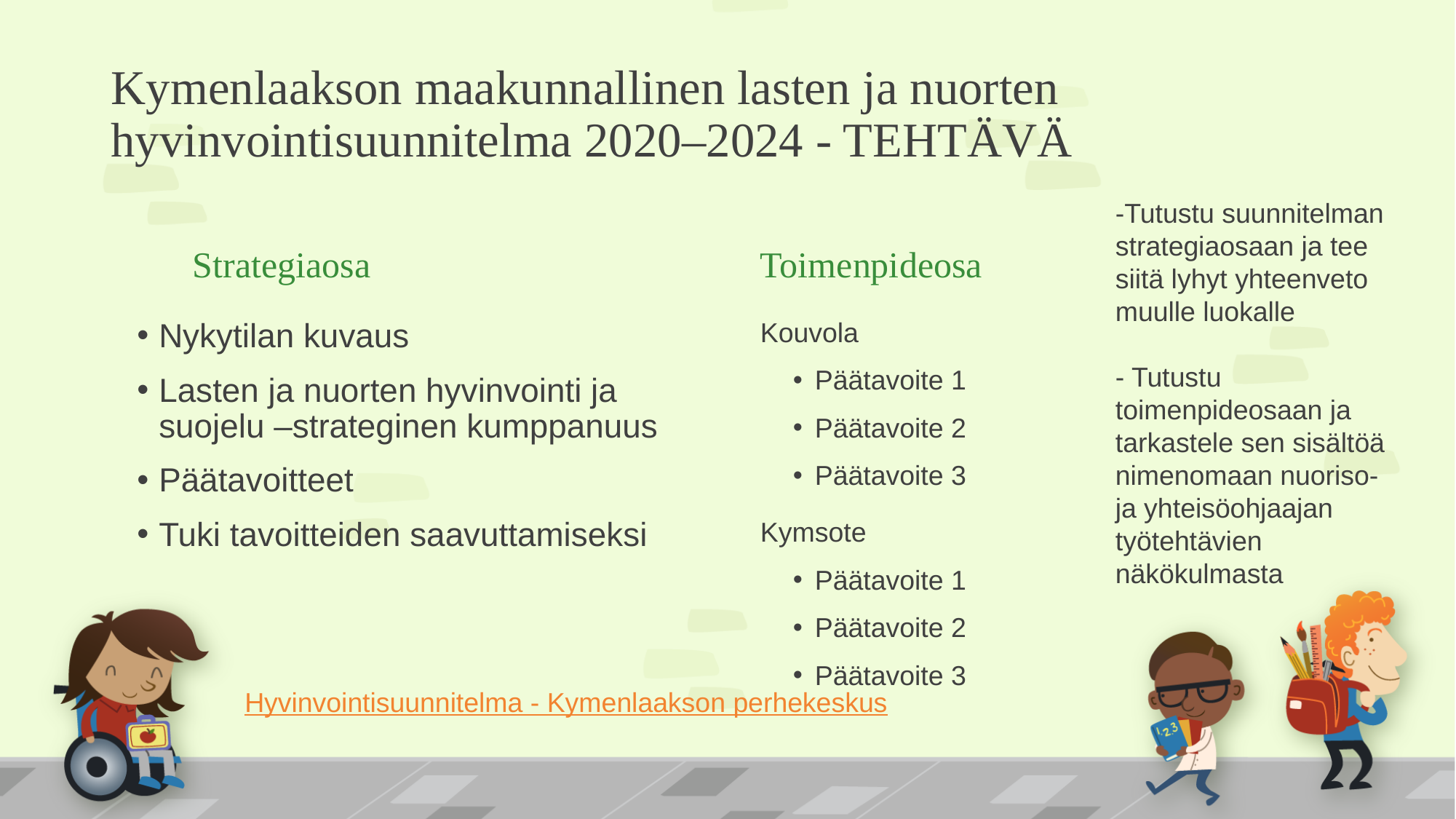

# Kymenlaakson maakunnallinen lasten ja nuorten hyvinvointisuunnitelma 2020–2024 - TEHTÄVÄ
-Tutustu suunnitelman strategiaosaan ja tee siitä lyhyt yhteenveto muulle luokalle

- Tutustu toimenpideosaan ja tarkastele sen sisältöä nimenomaan nuoriso- ja yhteisöohjaajan työtehtävien näkökulmasta
Strategiaosa
Toimenpideosa
Nykytilan kuvaus
Lasten ja nuorten hyvinvointi ja suojelu –strateginen kumppanuus
Päätavoitteet
Tuki tavoitteiden saavuttamiseksi

Kouvola
Päätavoite 1
Päätavoite 2
Päätavoite 3
Kymsote
Päätavoite 1
Päätavoite 2
Päätavoite 3

Hyvinvointisuunnitelma - Kymenlaakson perhekeskus